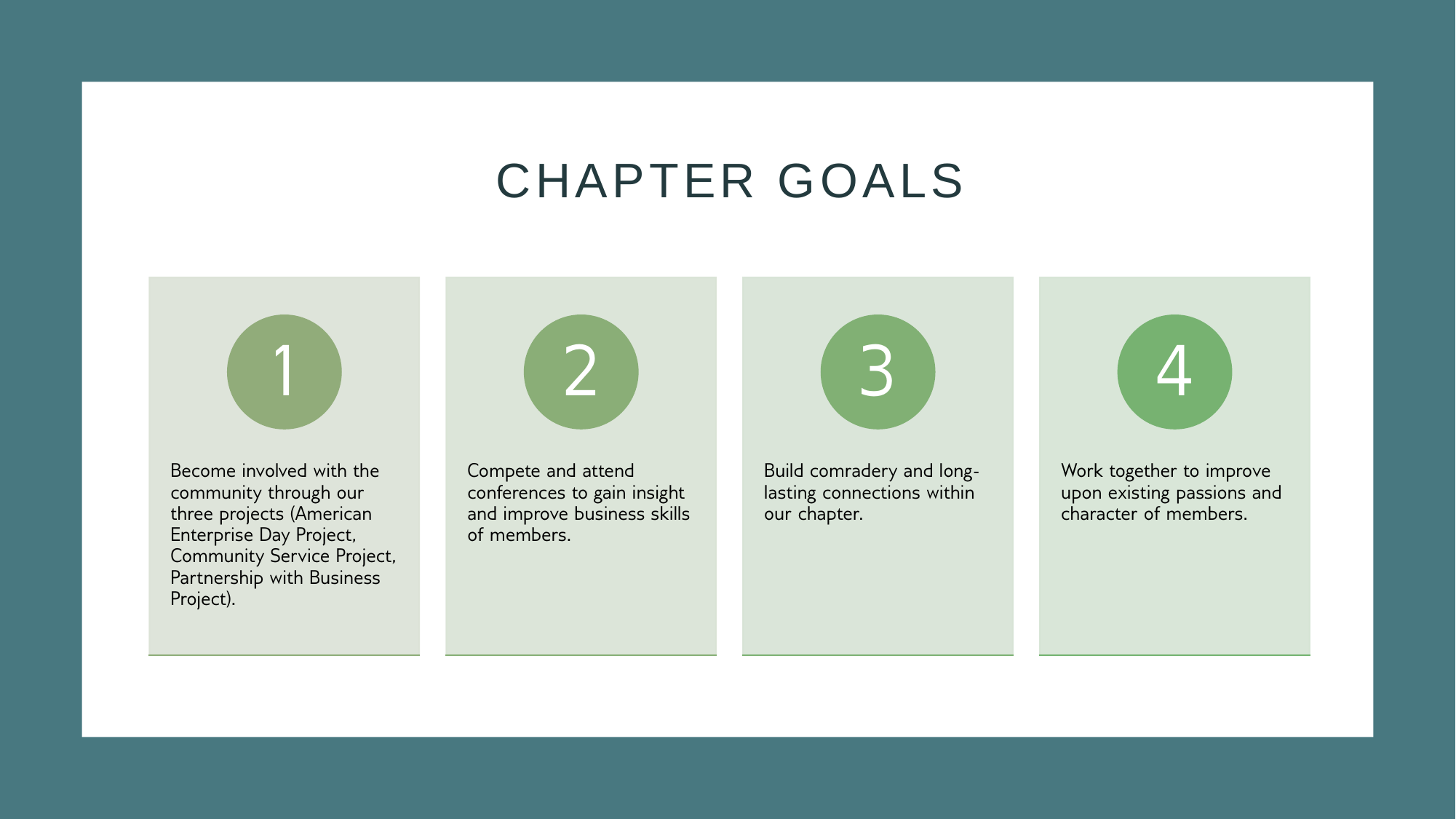

# Chapter goals
Become involved with the community through our three projects (American Enterprise Day Project, Community Service Project, Partnership with Business Project).
1
Compete and attend conferences to gain insight and improve business skills of members.
2
Build comradery and long-lasting connections within our chapter.
3
Work together to improve upon existing passions and character of members.
4